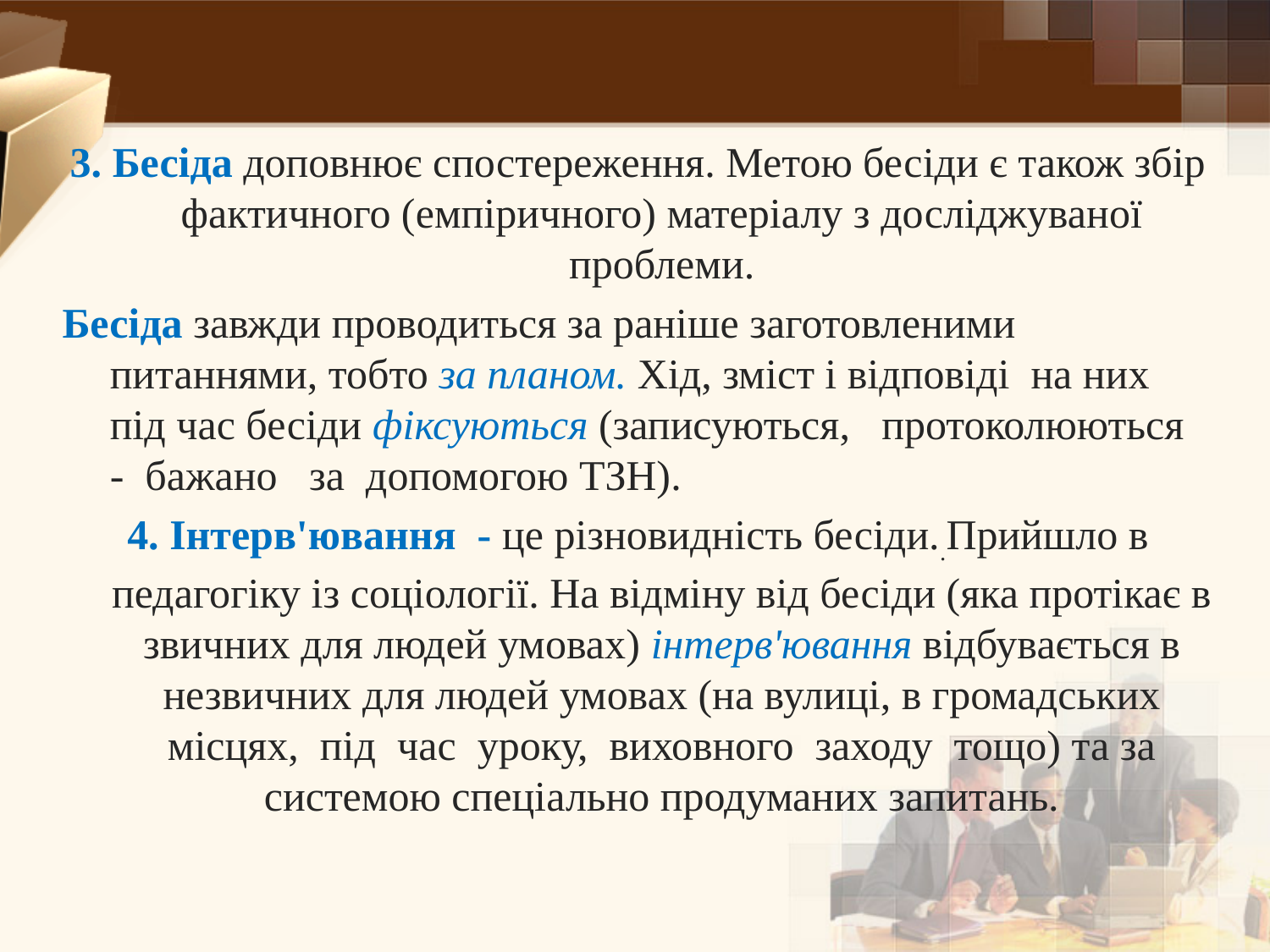

3. Бесіда доповнює спостереження. Метою бесіди є також збір фактичного (емпіричного) матеріалу з досліджуваної проблеми.
Бесіда завжди проводиться за раніше заготовленими питаннями, тобто за планом. Хід, зміст і відповіді  на них під час бесіди фіксуються (записуються,   протоколюються  -  бажано   за  допомогою ТЗН).
4. Інтерв'ювання  - це різновидність бесіди..Прийшло в педагогіку із соціології. На відміну від бесіди (яка протікає в звичних для людей умовах) інтерв'ювання відбувається в незвичних для людей умовах (на вулиці, в громадських місцях,  під  час  уроку,  виховного  заходу  тощо) та за системою спеціально продуманих запитань.